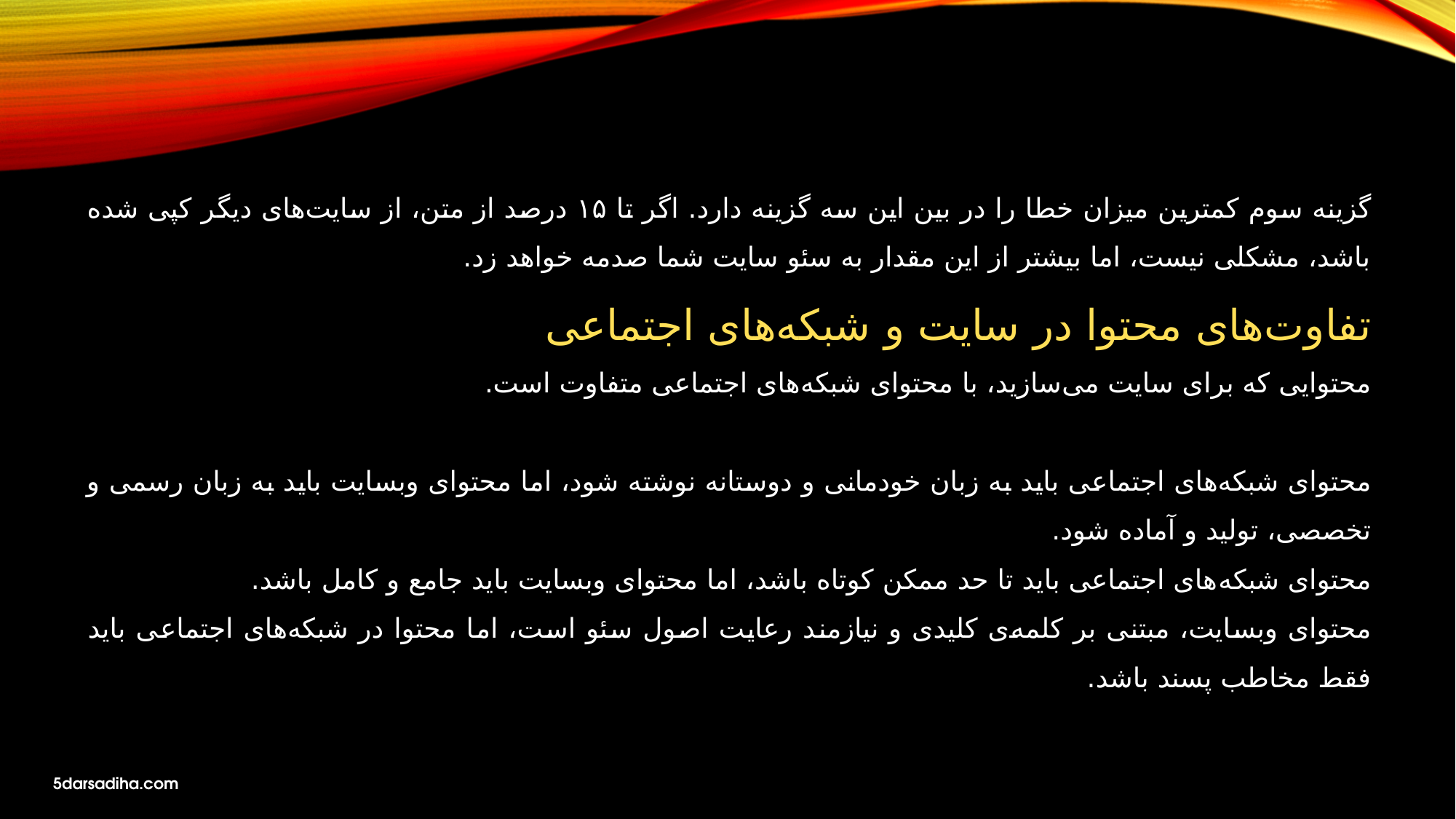

گزینه سوم کمترین میزان خطا را در بین این سه گزینه دارد. اگر تا ۱۵ درصد از متن، از سایت‌های دیگر کپی شده باشد، مشکلی نیست، اما بیشتر از این مقدار به سئو سایت شما صدمه خواهد زد.
تفاوت‌های محتوا در سایت و شبکه‌های اجتماعی
محتوایی که برای سایت می‌سازید، با محتوای شبکه‌های اجتماعی متفاوت است.

محتوای شبکه‌های اجتماعی باید به زبان خودمانی و دوستانه نوشته شود، اما محتوای وبسایت باید به زبان رسمی و تخصصی، تولید و آماده شود.
محتوای شبکه‌های اجتماعی باید تا حد ممکن کوتاه باشد، اما محتوای وبسایت باید جامع و کامل باشد.
محتوای وبسایت، مبتنی بر کلمه‌ی کلیدی و نیازمند رعایت اصول سئو است، اما محتوا در شبکه‌های اجتماعی باید فقط مخاطب پسند باشد.
5darsadiha.com